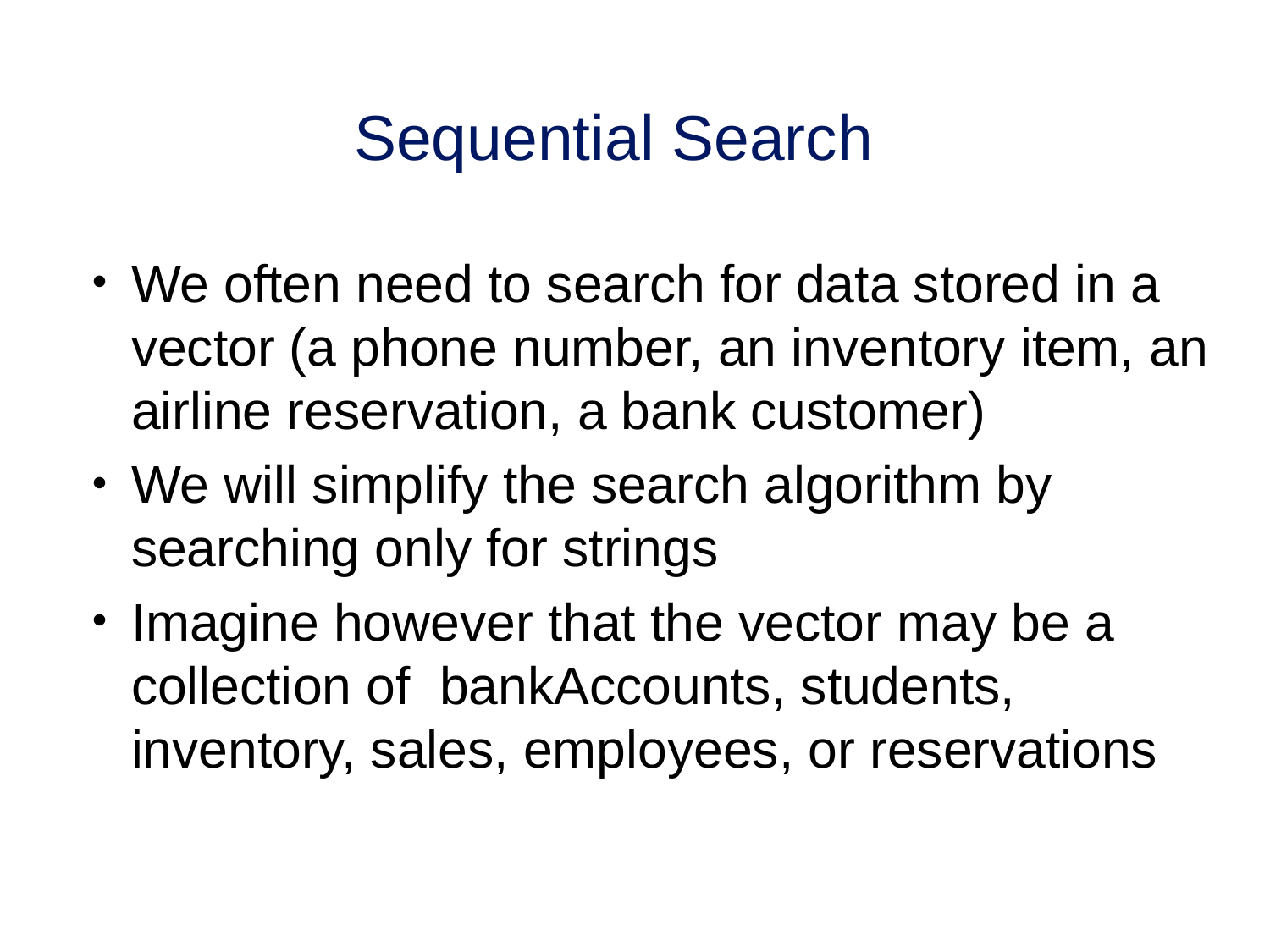

# Sequential Search
We often need to search for data stored in a vector (a phone number, an inventory item, an airline reservation, a bank customer)
We will simplify the search algorithm by searching only for strings
Imagine however that the vector may be a collection of  bankAccounts, students, inventory, sales, employees, or reservations